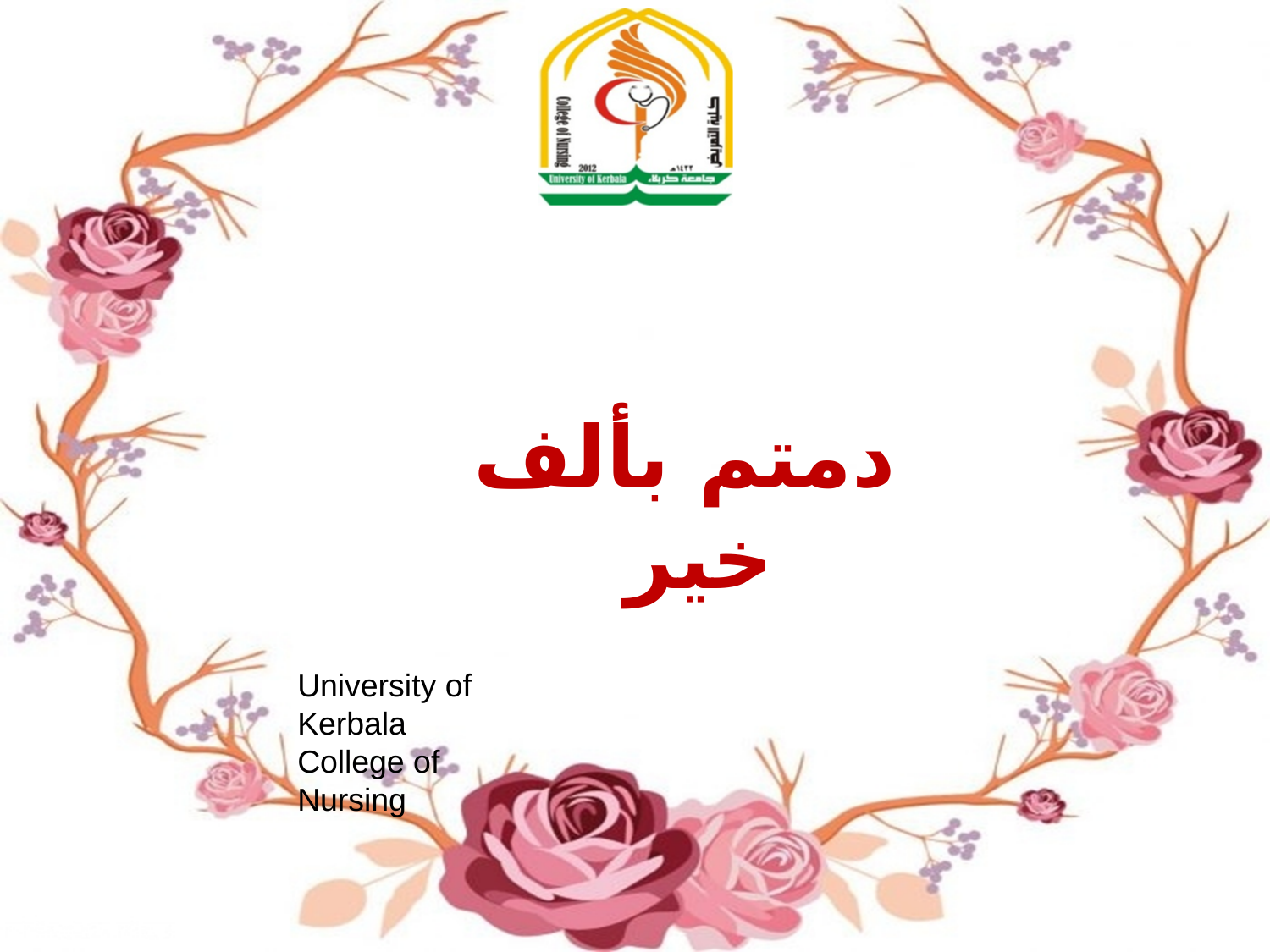

دمتم بألف خير
University of Kerbala
College of Nursing